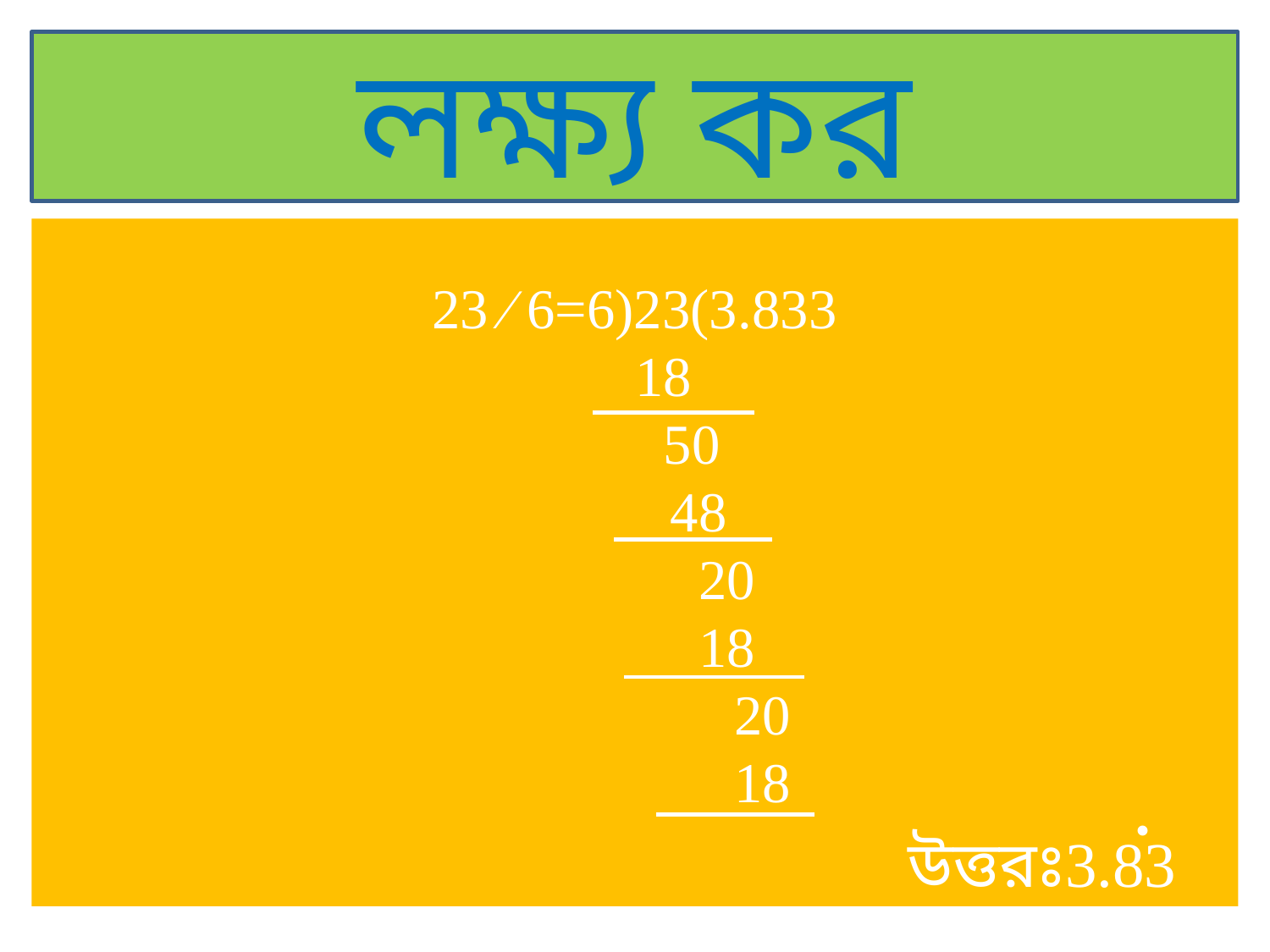

লক্ষ্য কর
23 ⁄ 6=6)23(3.833
    18
         50
         48
             20
             18
                  20
                  18

.
উত্তরঃ3.83